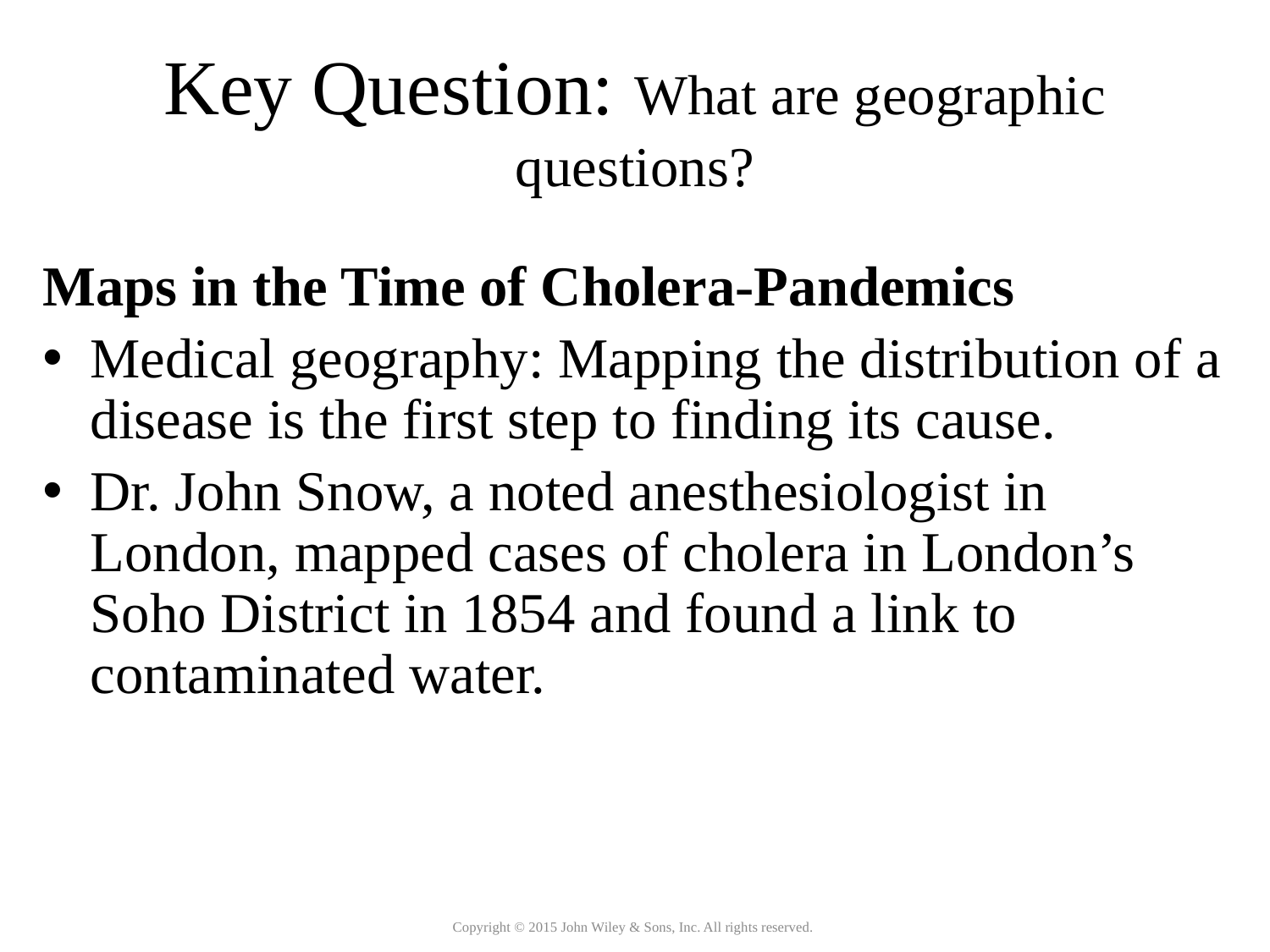

# Key Question: What are geographic questions?
Maps in the Time of Cholera-Pandemics
Medical geography: Mapping the distribution of a disease is the first step to finding its cause.
Dr. John Snow, a noted anesthesiologist in London, mapped cases of cholera in London’s Soho District in 1854 and found a link to contaminated water.
Copyright © 2015 John Wiley & Sons, Inc. All rights reserved.